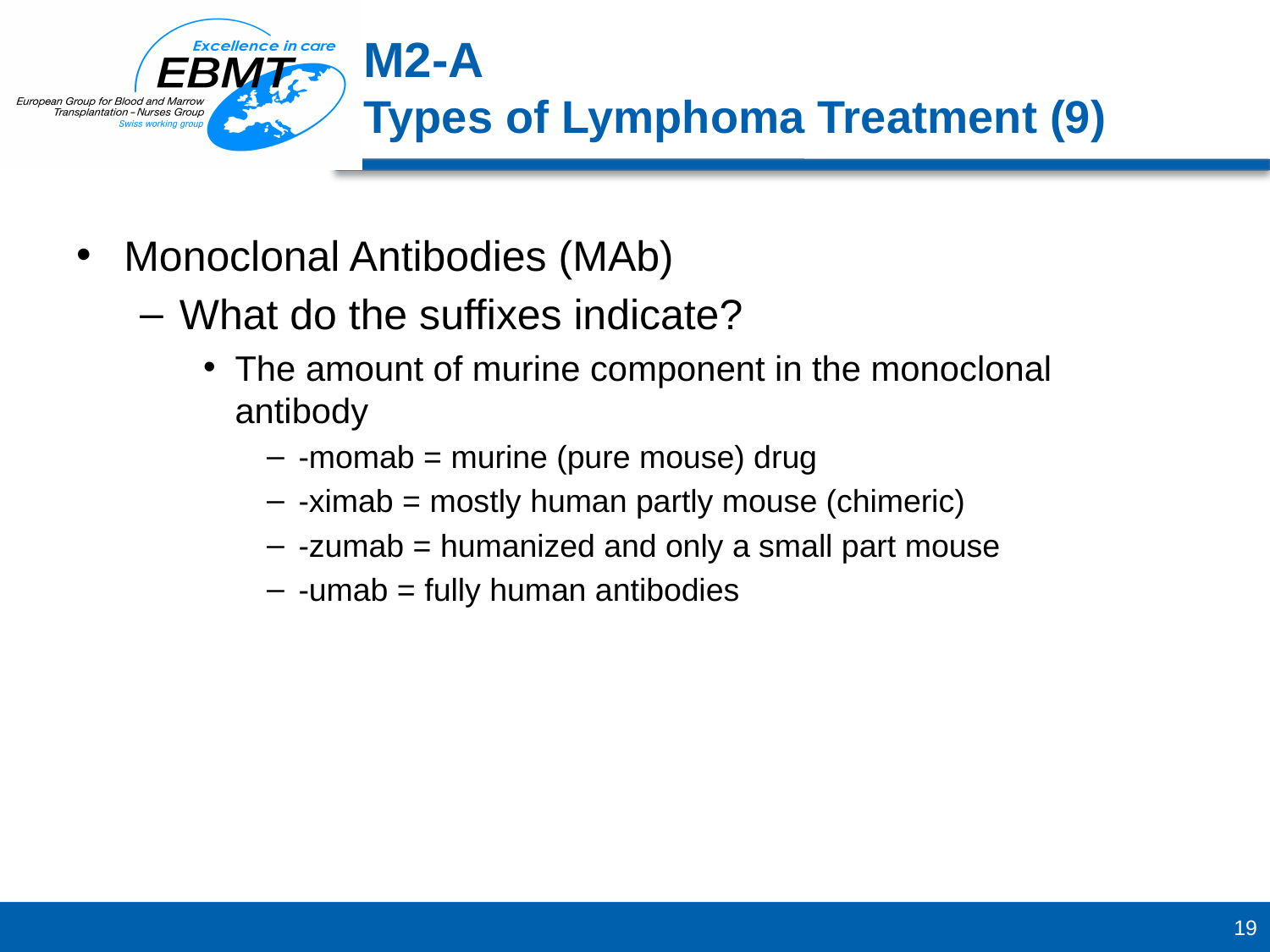

M2-A
Types of Lymphoma Treatment (9)
Monoclonal Antibodies (MAb)
What do the suffixes indicate?
The amount of murine component in the monoclonal antibody
-momab = murine (pure mouse) drug
-ximab = mostly human partly mouse (chimeric)
-zumab = humanized and only a small part mouse
-umab = fully human antibodies